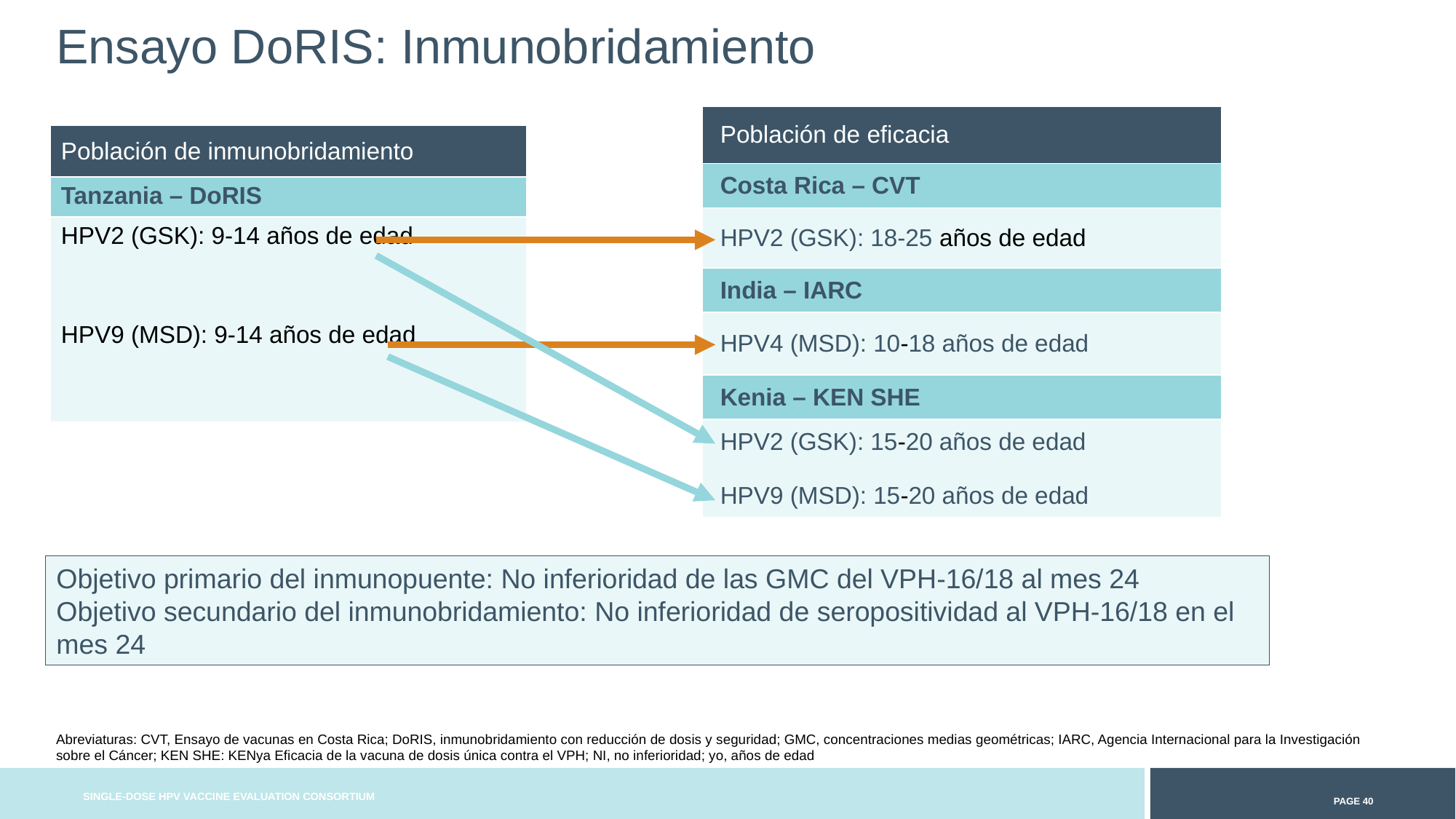

Ensayo DoRIS: Inmunobridamiento
| Población de eficacia |
| --- |
| Costa Rica – CVT |
| HPV2 (GSK): 18-25 años de edad |
| India – IARC |
| HPV4 (MSD): 10-18 años de edad |
| Kenia – KEN SHE |
| HPV2 (GSK): 15-20 años de edad HPV9 (MSD): 15-20 años de edad |
| Población de inmunobridamiento |
| --- |
| Tanzania – DoRIS |
| HPV2 (GSK): 9-14 años de edad HPV9 (MSD): 9-14 años de edad |
Objetivo primario del inmunopuente: No inferioridad de las GMC del VPH-16/18 al mes 24
Objetivo secundario del inmunobridamiento: No inferioridad de seropositividad al VPH-16/18 en el mes 24
Abreviaturas: CVT, Ensayo de vacunas en Costa Rica; DoRIS, inmunobridamiento con reducción de dosis y seguridad; GMC, concentraciones medias geométricas; IARC, Agencia Internacional para la Investigación sobre el Cáncer; KEN SHE: KENya Eficacia de la vacuna de dosis única contra el VPH; NI, no inferioridad; yo, años de edad